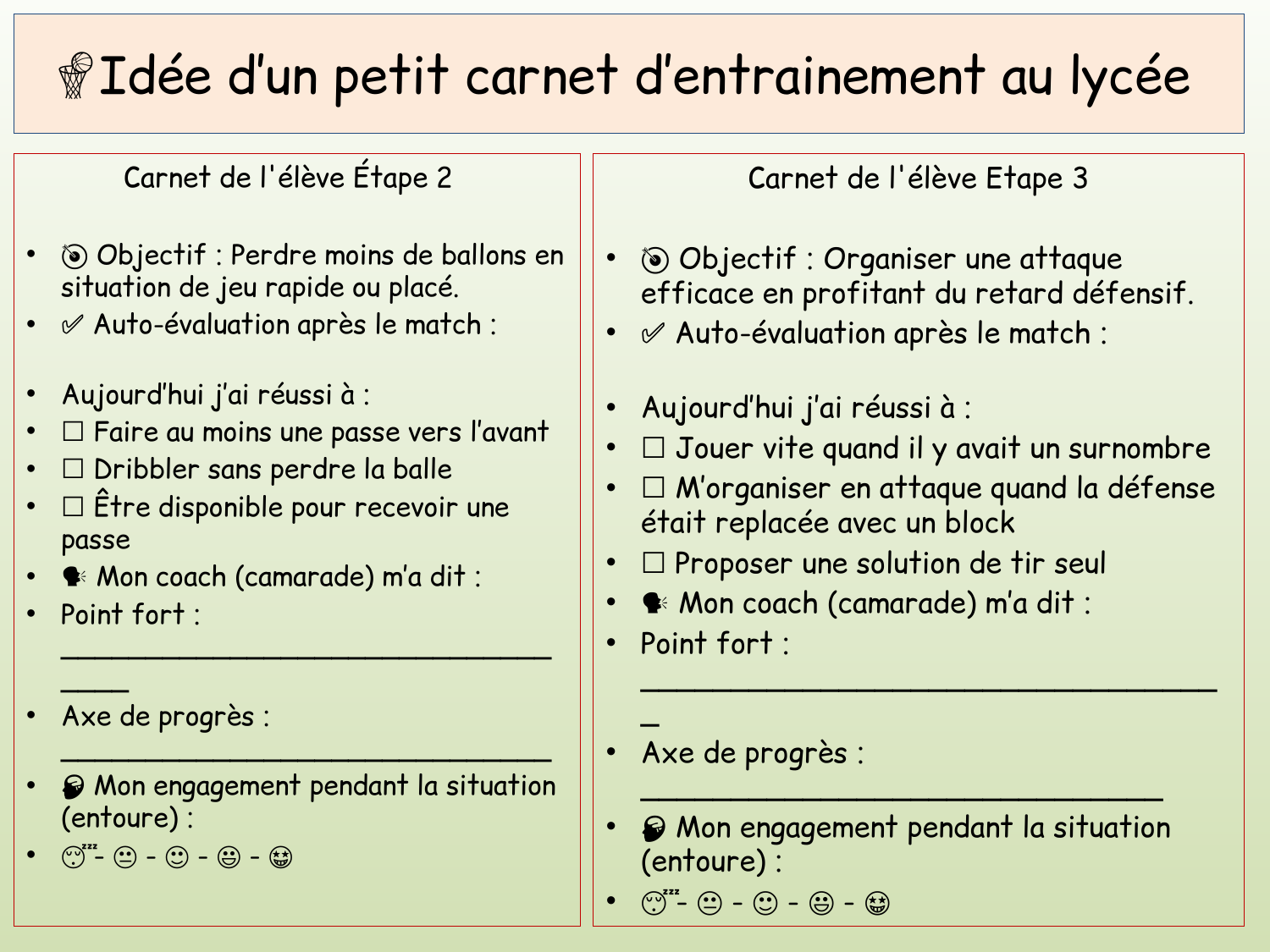

# Idée d’un petit carnet d’entrainement au lycée
Carnet de l'élève Étape 2

🎯 Objectif : Perdre moins de ballons en situation de jeu rapide ou placé.
✅ Auto-évaluation après le match :
Aujourd’hui j’ai réussi à :
☐ Faire au moins une passe vers l’avant
☐ Dribbler sans perdre la balle
☐ Être disponible pour recevoir une passe
🗣️ Mon coach (camarade) m’a dit :
Point fort : _________________________________
Axe de progrès : _____________________________
🧠 Mon engagement pendant la situation (entoure) :
😴 - 😐 - 🙂 - 😃 - 🤩
Carnet de l'élève Etape 3

🎯 Objectif : Organiser une attaque efficace en profitant du retard défensif.
✅ Auto-évaluation après le match :
Aujourd’hui j’ai réussi à :
☐ Jouer vite quand il y avait un surnombre
☐ M’organiser en attaque quand la défense était replacée avec un block
☐ Proposer une solution de tir seul
🗣️ Mon coach (camarade) m’a dit :
Point fort : _________________________________
Axe de progrès : _____________________________
🧠 Mon engagement pendant la situation (entoure) :
😴 - 😐 - 🙂 - 😃 - 🤩